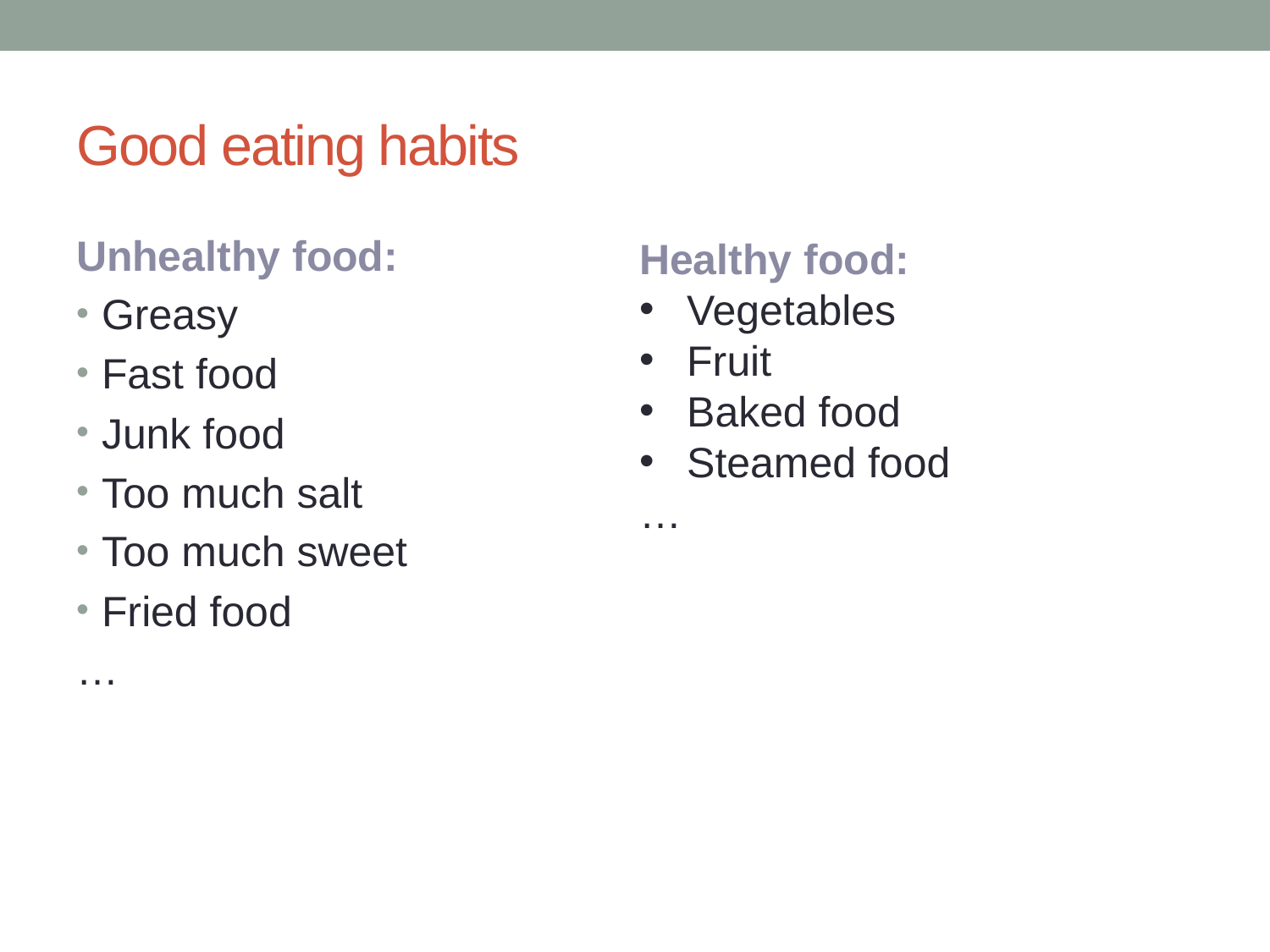

# Good eating habits
Unhealthy food:
Greasy
Fast food
Junk food
Too much salt
Too much sweet
Fried food
…
Healthy food:
Vegetables
Fruit
Baked food
Steamed food
…